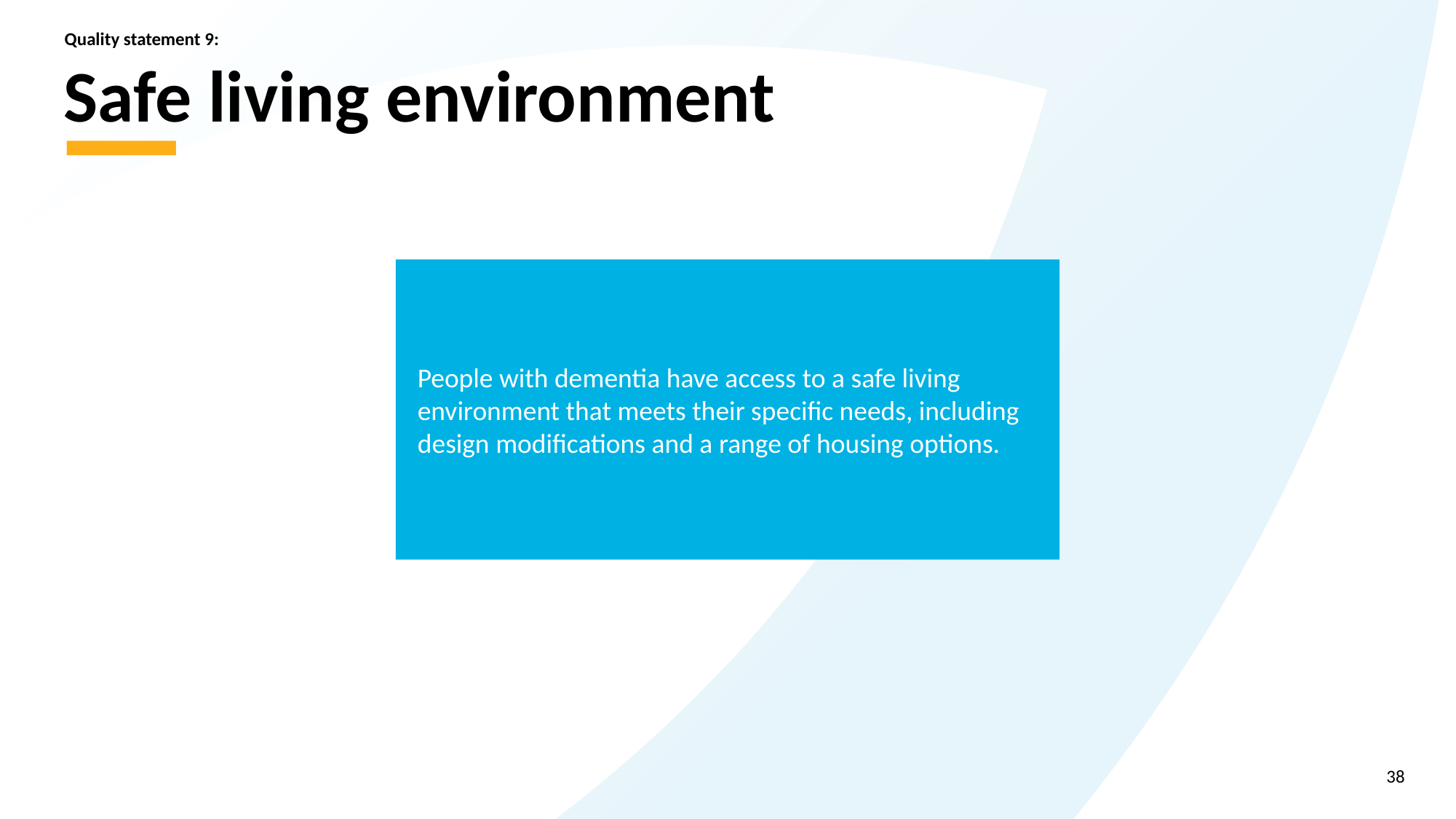

Quality statement 9:
# Safe living environment
People with dementia have access to a safe living environment that meets their specific needs, including design modifications and a range of housing options.
38